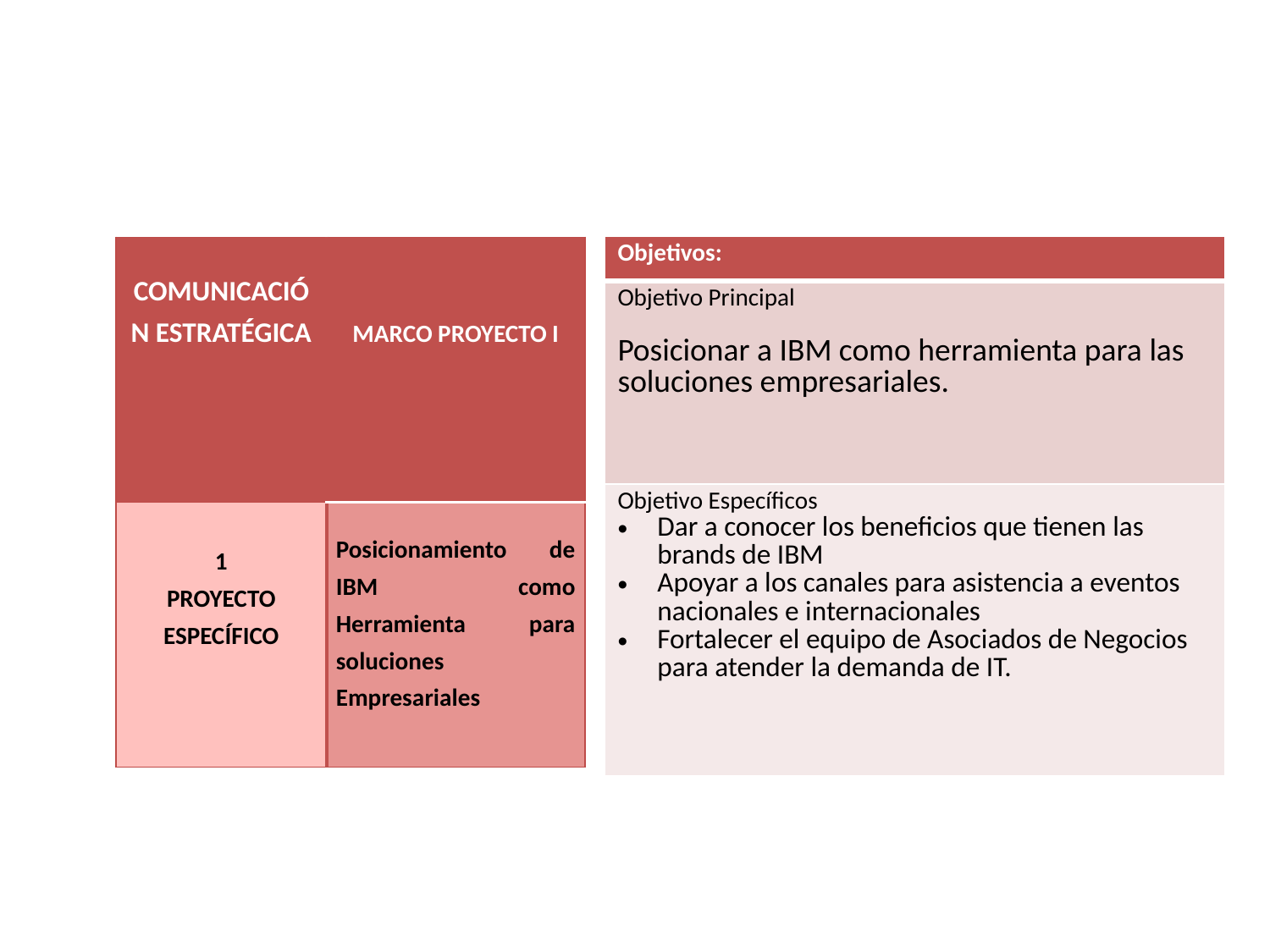

| Objetivos: |
| --- |
| Objetivo Principal   Posicionar a IBM como herramienta para las soluciones empresariales. |
| Objetivo Específicos Dar a conocer los beneficios que tienen las brands de IBM Apoyar a los canales para asistencia a eventos nacionales e internacionales Fortalecer el equipo de Asociados de Negocios para atender la demanda de IT. |
| COMUNICACIÓN ESTRATÉGICA | MARCO PROYECTO I |
| --- | --- |
| 1 PROYECTO ESPECÍFICO | Posicionamiento de IBM como Herramienta para soluciones Empresariales |